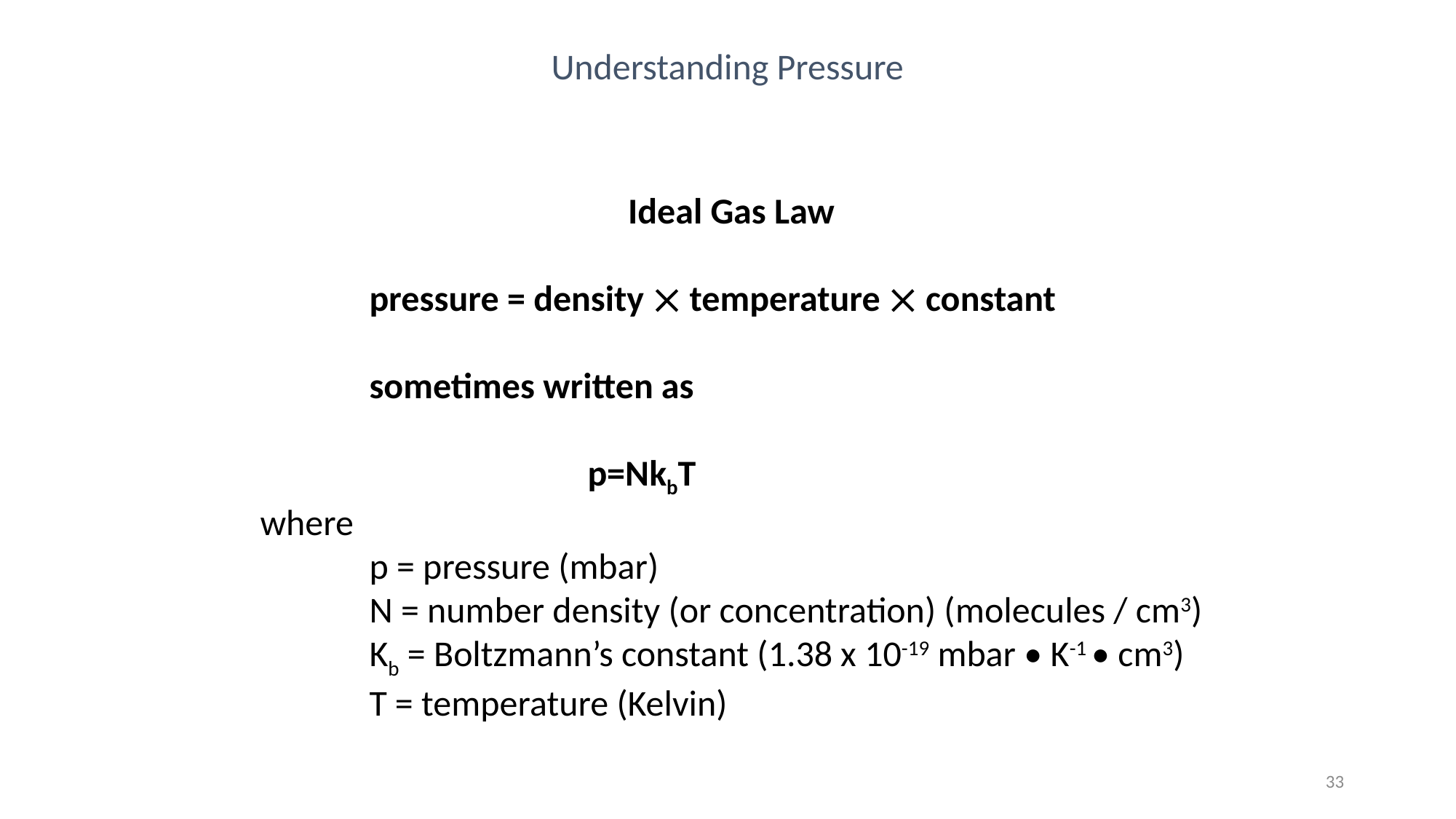

Understanding Pressure
Ideal Gas Law

	pressure = density × temperature × constant

	sometimes written as

			p=NkbT
where
	p = pressure (mbar)
	N = number density (or concentration) (molecules / cm3)
	Kb = Boltzmann’s constant (1.38 x 10-19 mbar • K-1 • cm3)
	T = temperature (Kelvin)

33